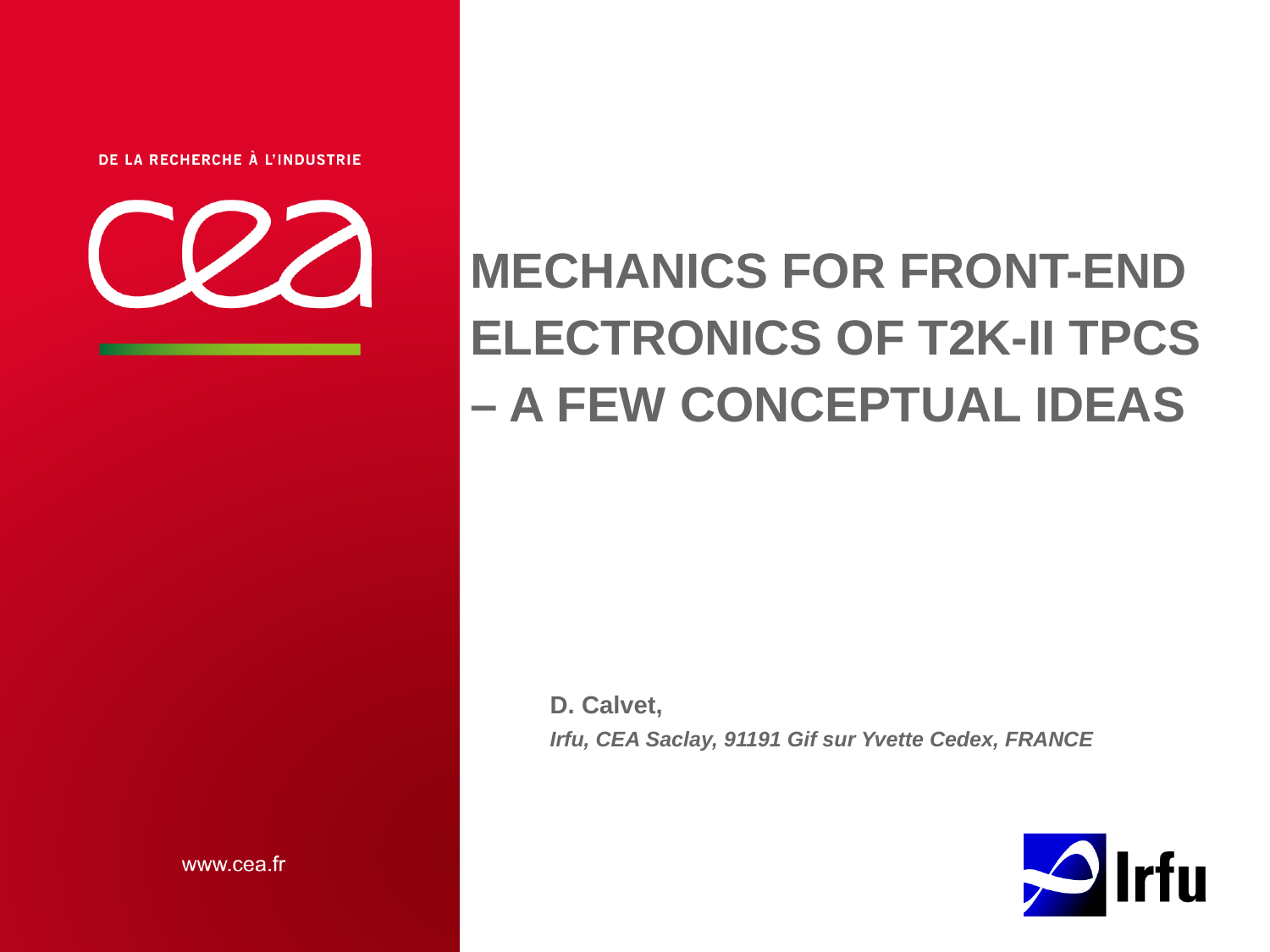

# Mechanics for front-end Electronics Of T2K-II TPCs – A Few Conceptual Ideas
D. Calvet,
Irfu, CEA Saclay, 91191 Gif sur Yvette Cedex, FRANCE